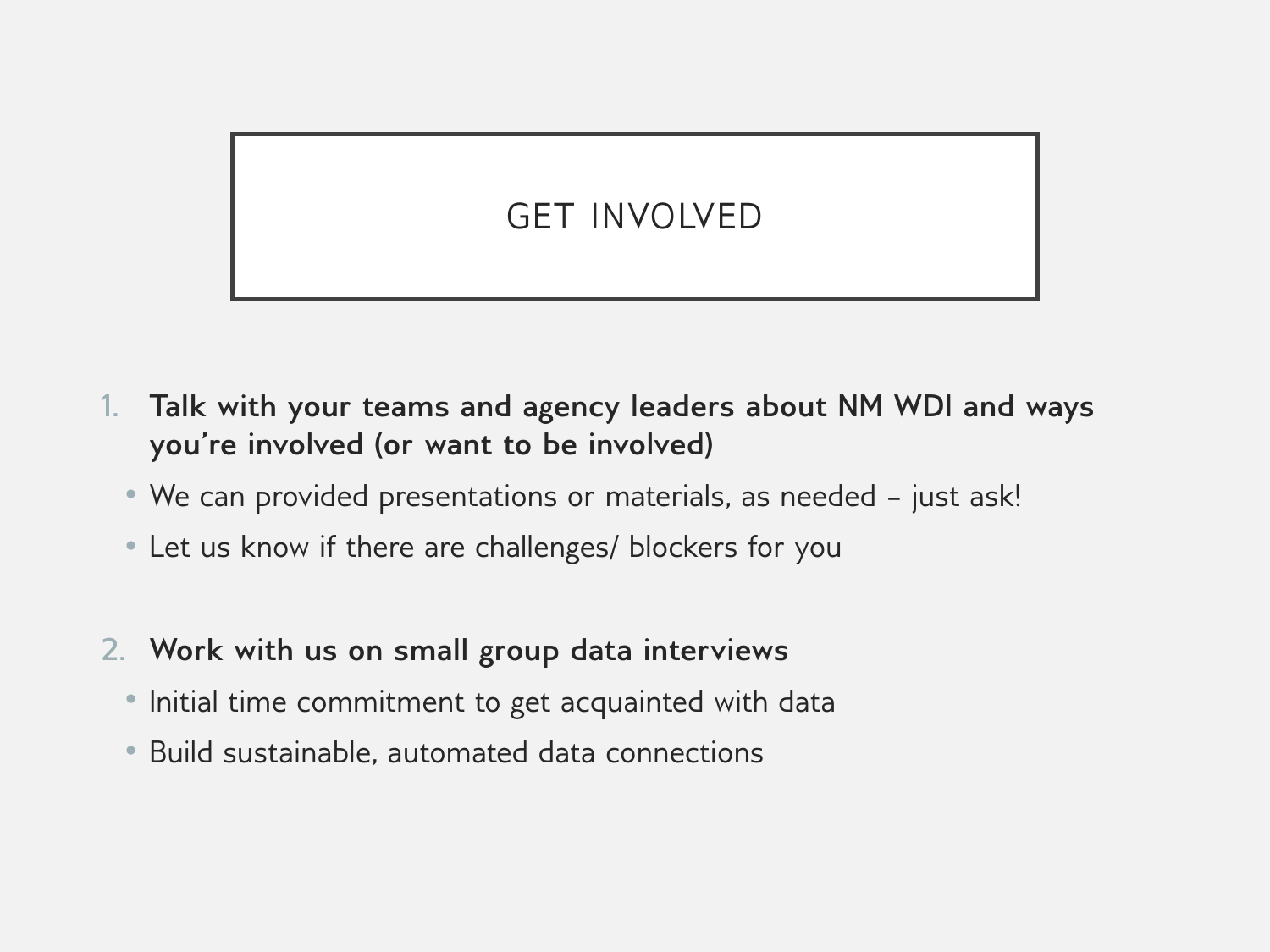

# Get Involved
Talk with your teams and agency leaders about NM WDI and ways you’re involved (or want to be involved)
We can provided presentations or materials, as needed – just ask!
Let us know if there are challenges/ blockers for you

Work with us on small group data interviews
Initial time commitment to get acquainted with data
Build sustainable, automated data connections